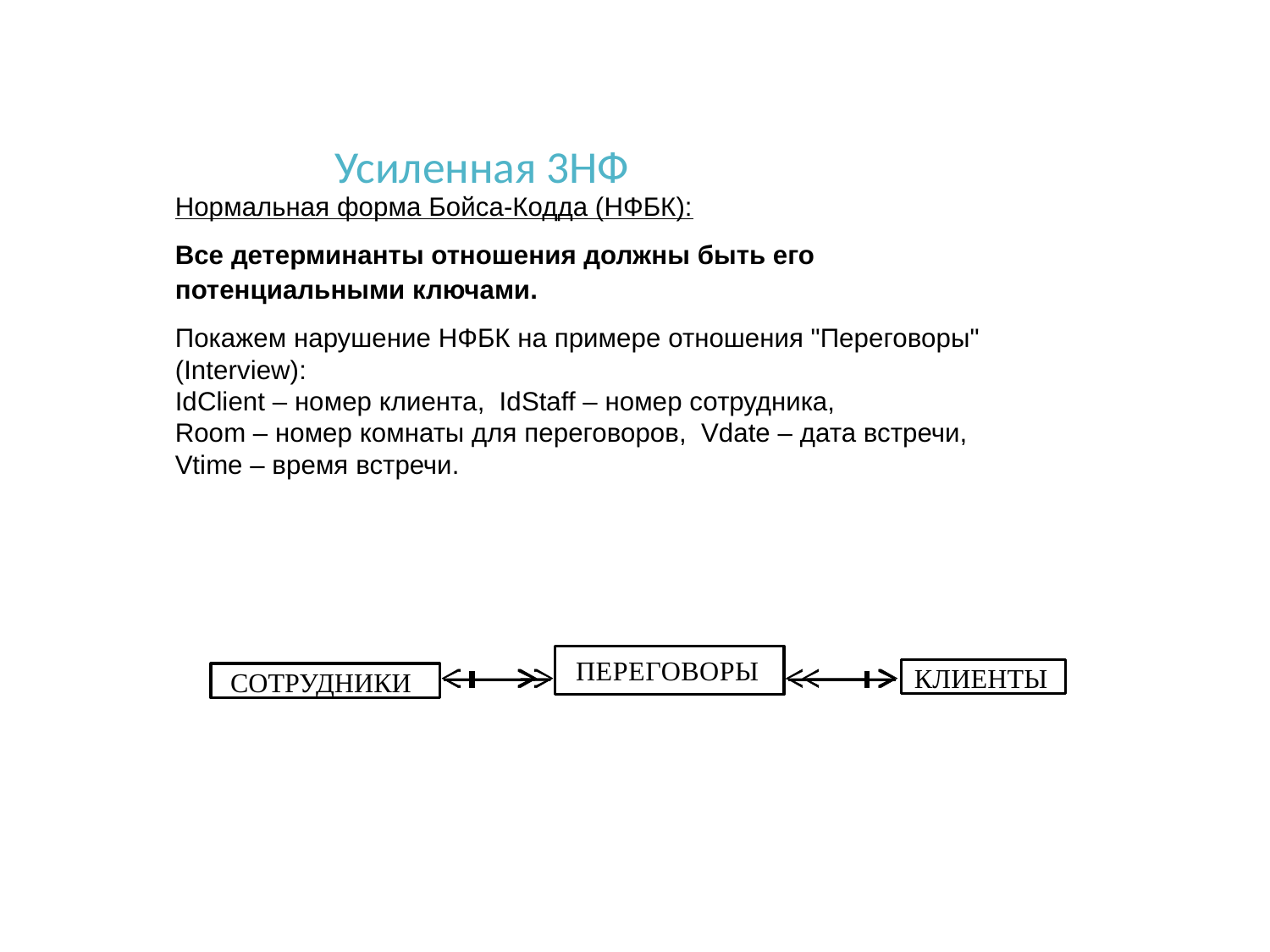

# Усиленная 3НФ
Нормальная форма Бойса-Кодда (НФБК):
Все детерминанты отношения должны быть его  потенциальными ключами.
Покажем нарушение НФБК на примере отношения "Переговоры"  (Interview):
IdClient – номер клиента,  IdStaff – номер сотрудника,
Room – номер комнаты для переговоров,  Vdate – дата встречи,
Vtime – время встречи.

ПЕРЕГОВОРЫ
КЛИЕНТЫ
СОТРУДНИКИ